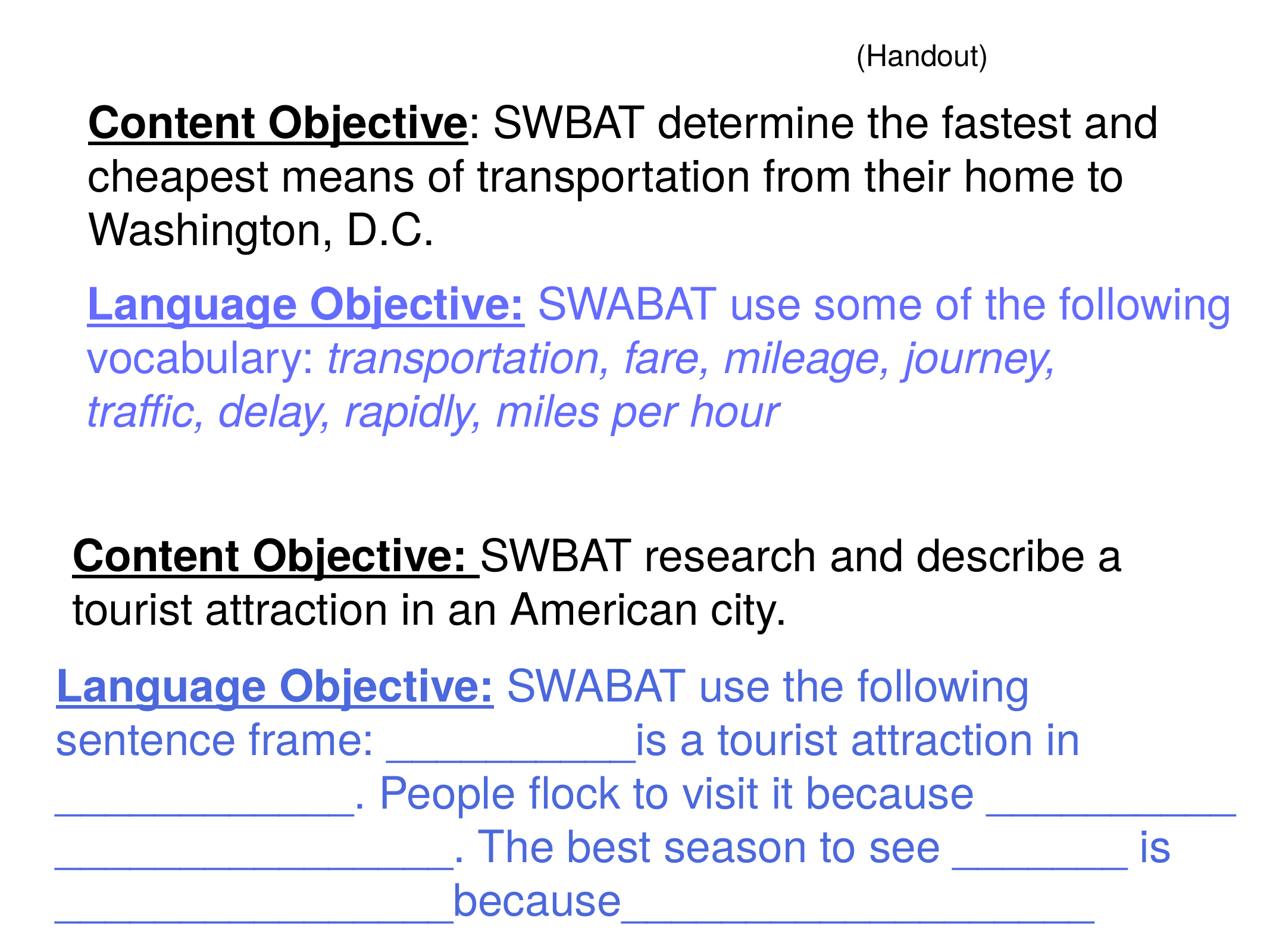

(Handout)
Content Objective: SWBAT determine the fastest and
cheapest means of transportation from their home to
Washington, D.C.
Language Objective: SWABAT use some of the following
vocabulary: transportation, fare, mileage, journey,
traffic, delay, rapidly, miles per hour
Content Objective: SWBAT research and describe a
tourist attraction in an American city.
Language Objective: SWABAT use the following
sentence frame: __________is a tourist attraction in
____________. People flock to visit it because __________
________________. The best season to see _______ is
________________because___________________